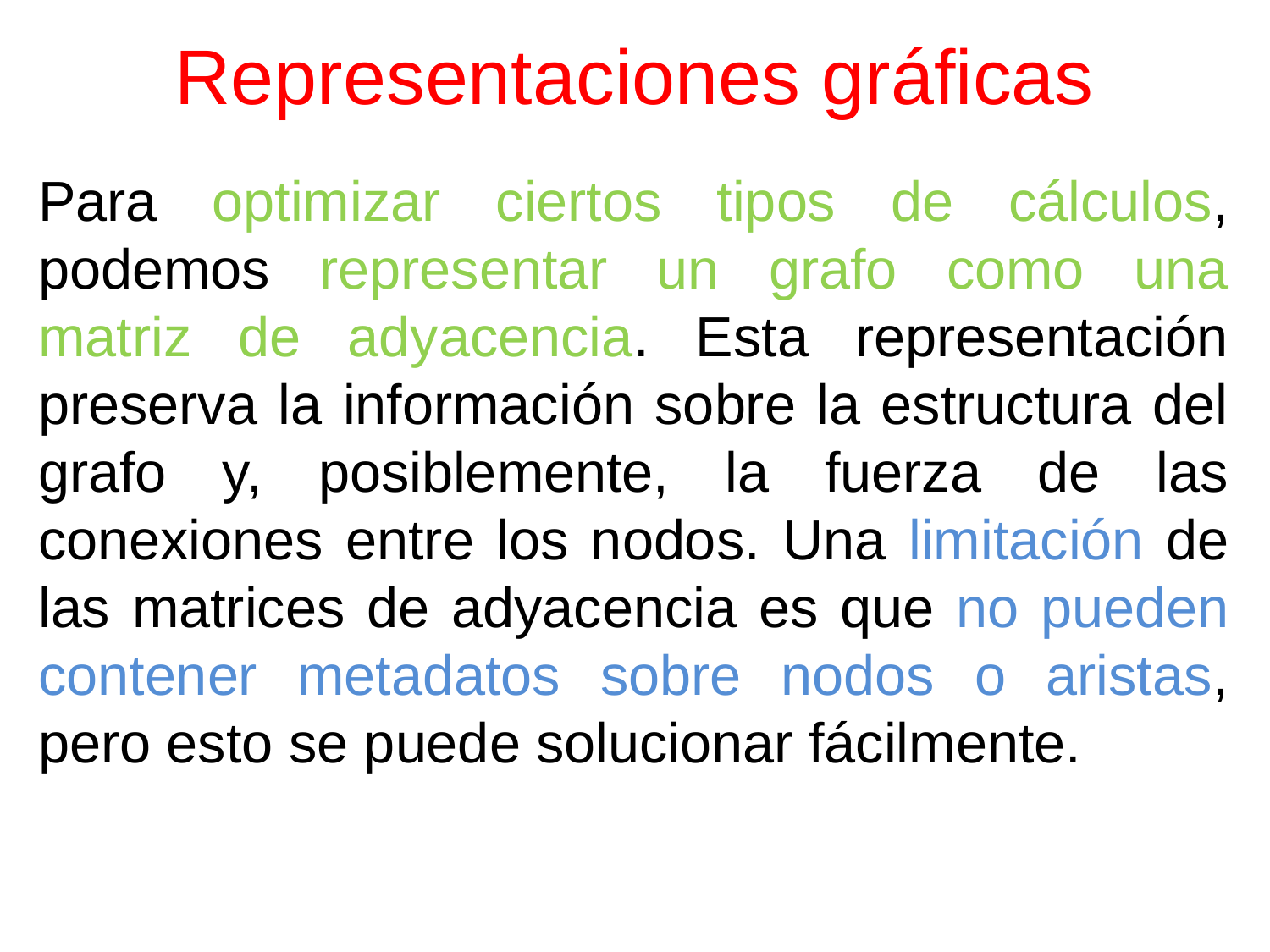

# Representaciones gráficas
Para optimizar ciertos tipos de cálculos, podemos representar un grafo como una matriz de adyacencia. Esta representación preserva la información sobre la estructura del grafo y, posiblemente, la fuerza de las conexiones entre los nodos. Una limitación de las matrices de adyacencia es que no pueden contener metadatos sobre nodos o aristas, pero esto se puede solucionar fácilmente.